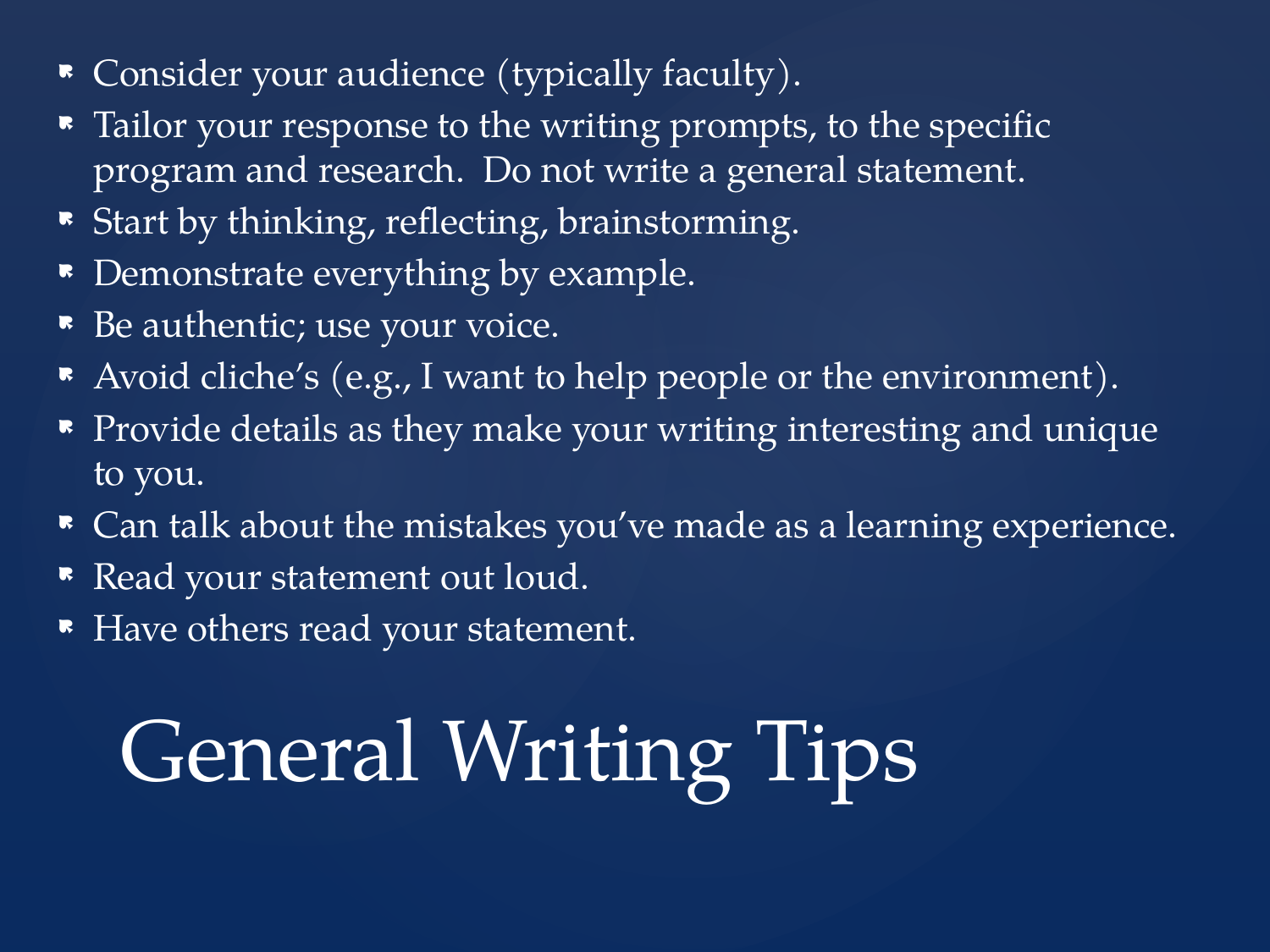

Consider your audience (typically faculty).
Tailor your response to the writing prompts, to the specific program and research.  Do not write a general statement.
Start by thinking, reflecting, brainstorming.
Demonstrate everything by example.
Be authentic; use your voice.
Avoid cliche’s (e.g., I want to help people or the environment).
Provide details as they make your writing interesting and unique to you.
Can talk about the mistakes you’ve made as a learning experience.
Read your statement out loud.
Have others read your statement.

# General Writing Tips